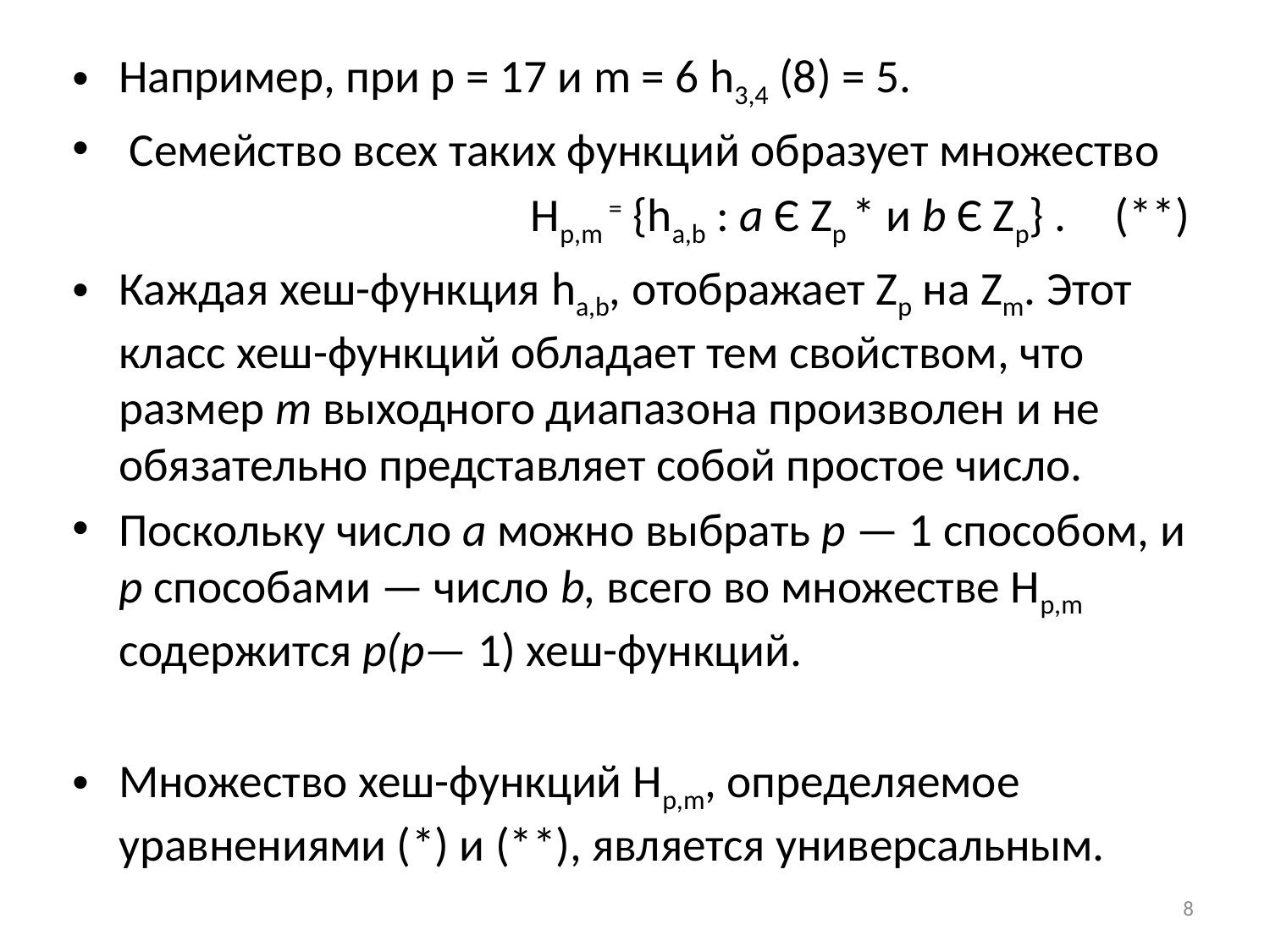

Например, при р = 17 и m = 6 h3,4 (8) = 5.
 Семейство всех таких функций образует множество
Hp,m = {ha,b : a Є Zp * и b Є Zp} .		 (**)
Каждая хеш-функция ha,b, отображает Zp на Zm. Этот класс хеш-функций обладает тем свойством, что размер т выходного диапазона произволен и не обязательно представляет собой простое число.
Поскольку число а можно выбрать р — 1 способом, и р способами — число b, всего во множестве Hp,m содержится р(р— 1) хеш-функций.

Множество хеш-функций Hp,m, определяемое уравнениями (*) и (**), является универсальным.

8